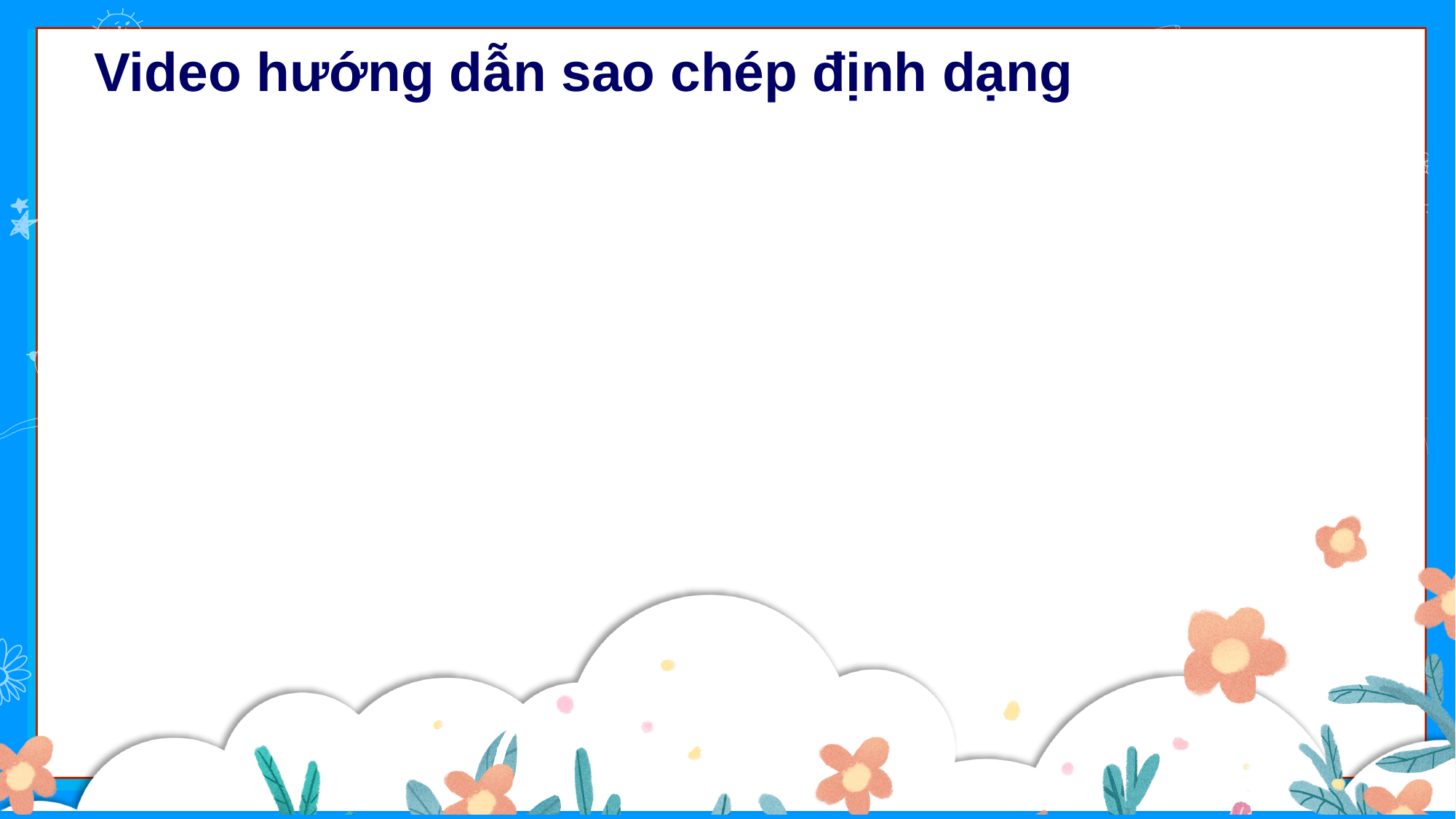

Video hướng dẫn sao chép định dạng